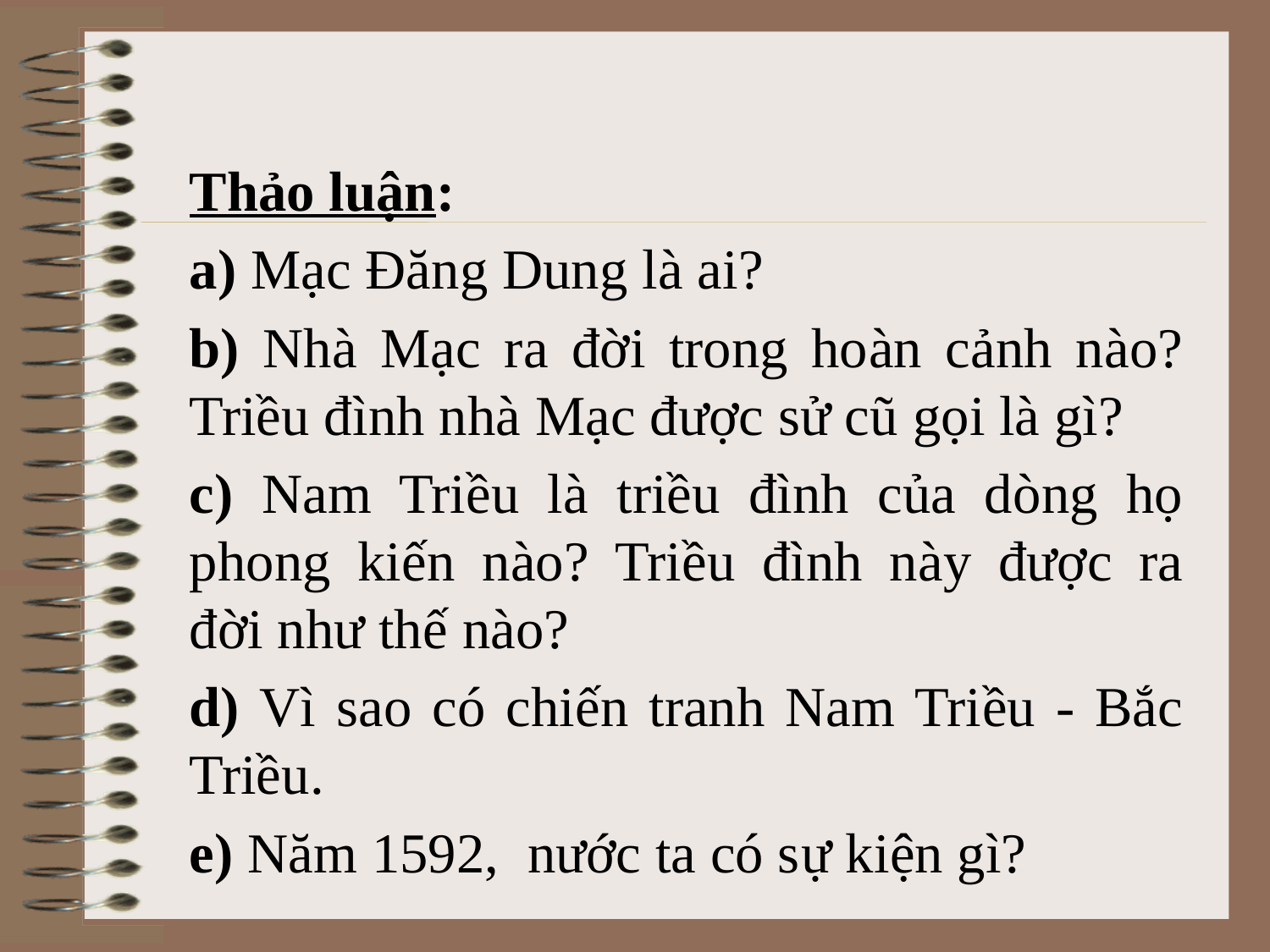

Thảo luận:
a) Mạc Đăng Dung là ai?
b) Nhà Mạc ra đời trong hoàn cảnh nào? Triều đình nhà Mạc được sử cũ gọi là gì?
c) Nam Triều là triều đình của dòng họ phong kiến nào? Triều đình này được ra đời như thế nào?
d) Vì sao có chiến tranh Nam Triều - Bắc Triều.
e) Năm 1592,  nước ta có sự kiện gì?